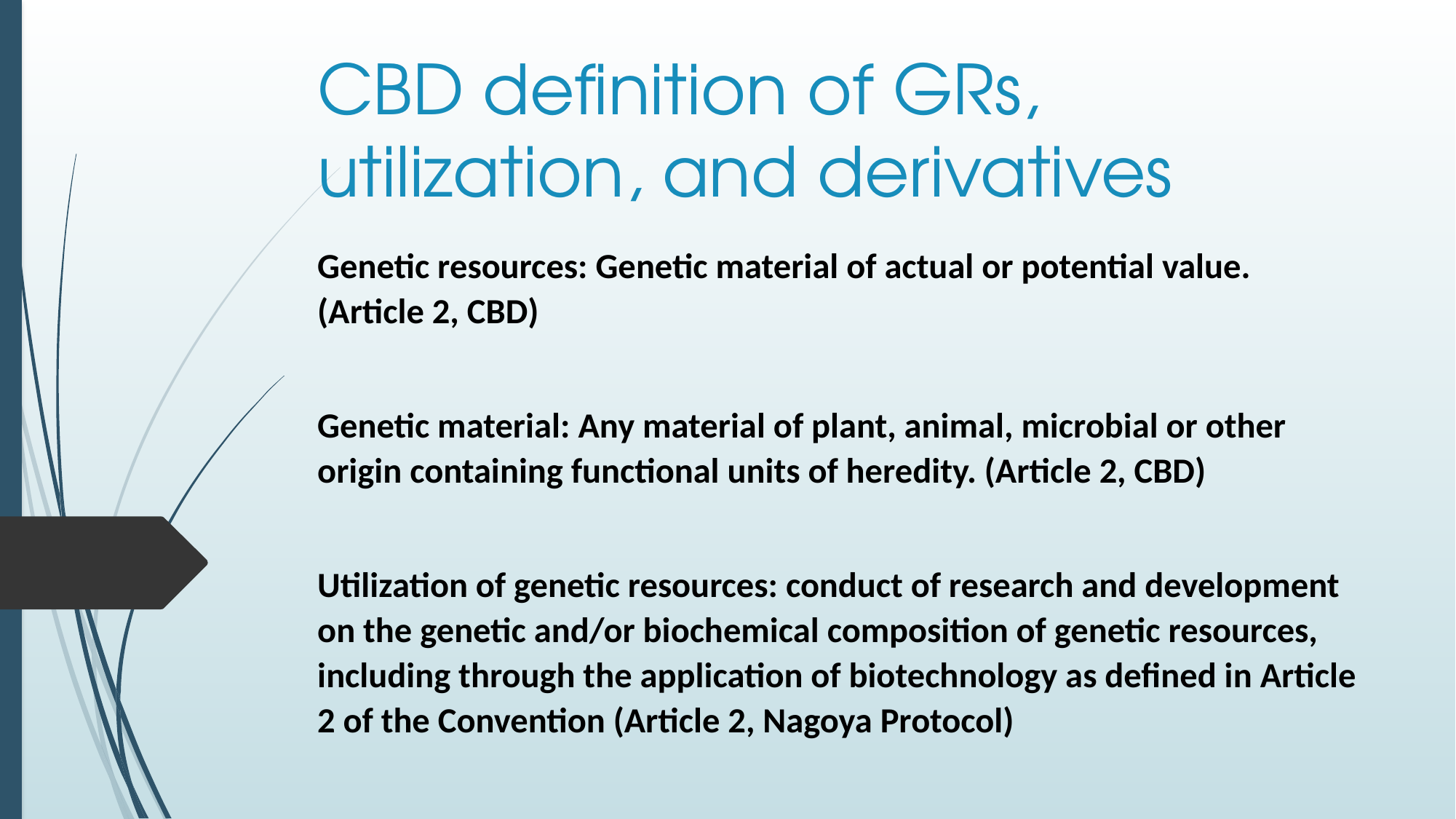

# CBD definition of GRs, utilization, and derivatives
Genetic resources: Genetic material of actual or potential value. (Article 2, CBD)

Genetic material: Any material of plant, animal, microbial or other origin containing functional units of heredity. (Article 2, CBD)

Utilization of genetic resources: conduct of research and development on the genetic and/or biochemical composition of genetic resources, including through the application of biotechnology as defined in Article 2 of the Convention (Article 2, Nagoya Protocol)